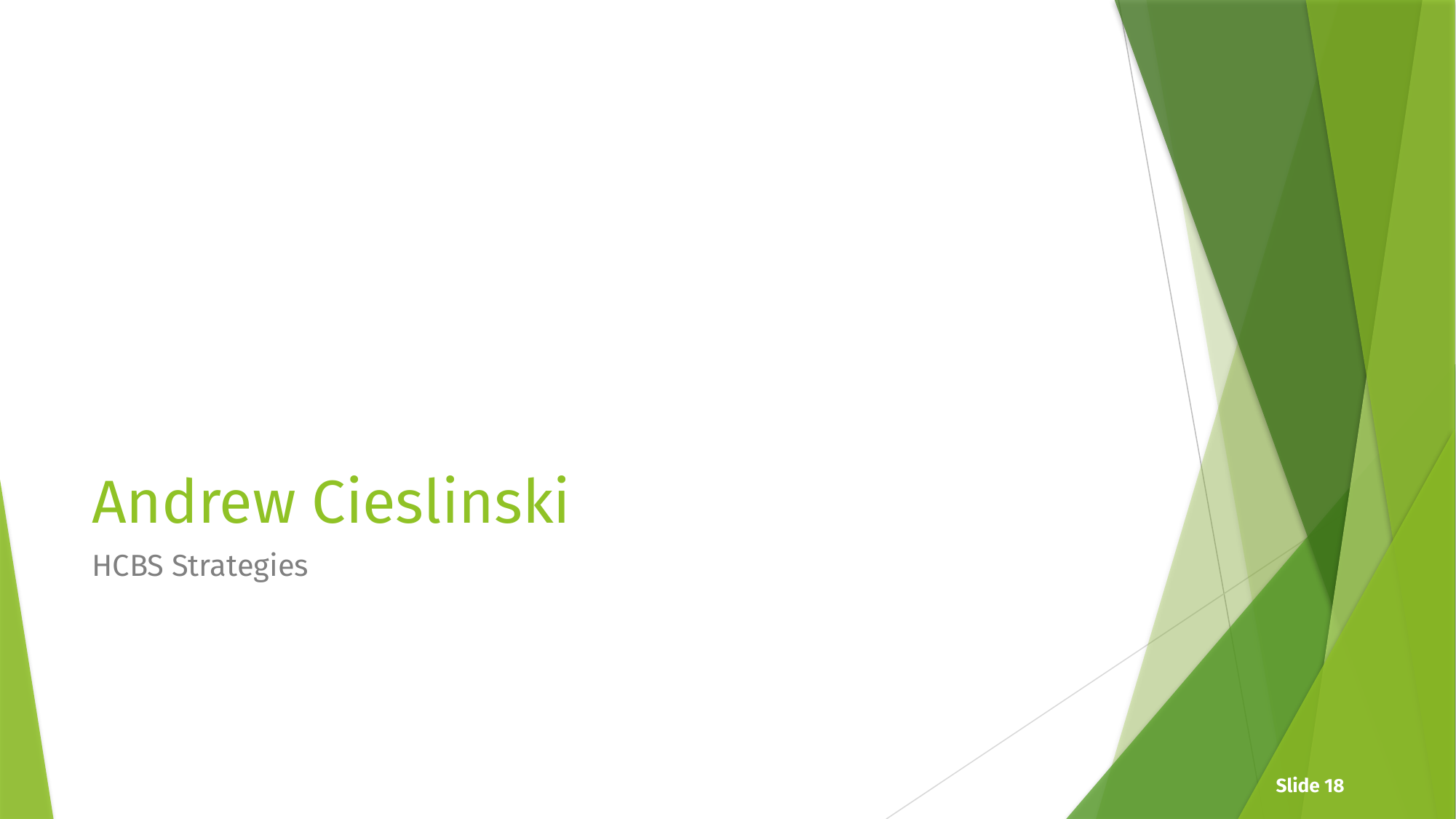

# Andrew Cieslinski
HCBS Strategies
Slide 18